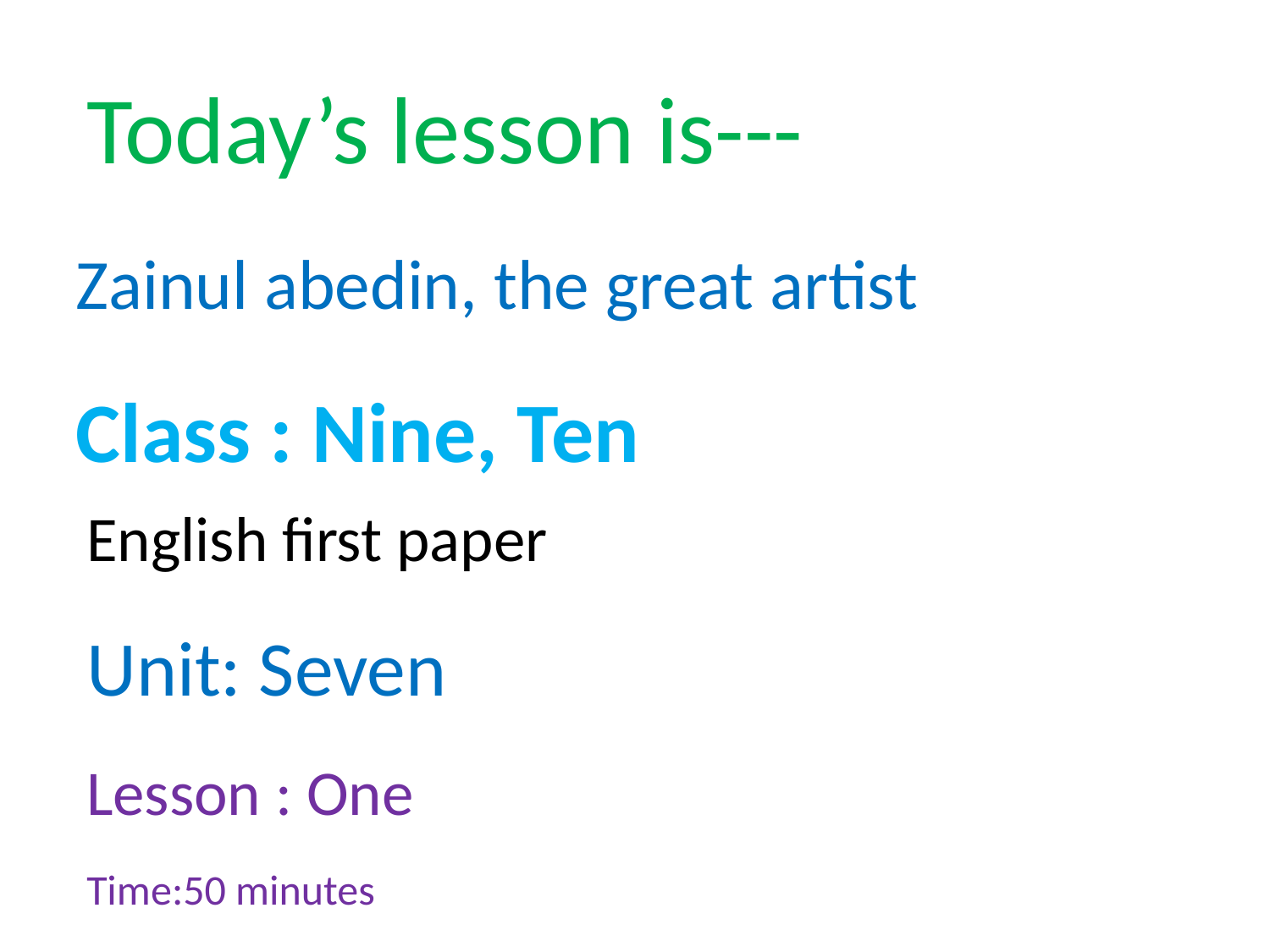

Today’s lesson is---
Zainul abedin, the great artist
Class : Nine, Ten
English first paper
Unit: Seven
Lesson : One
Time:50 minutes